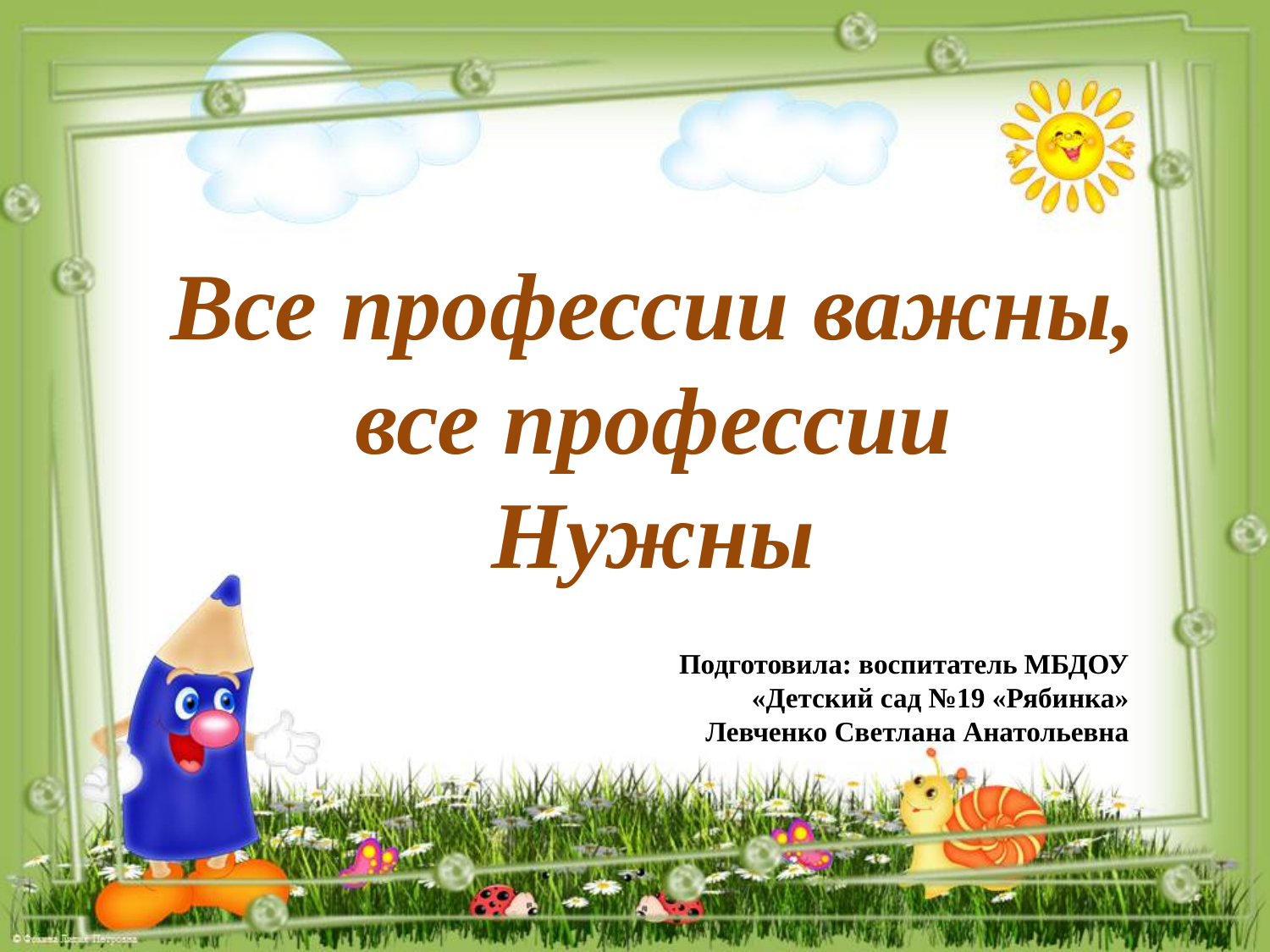

Все профессии важны,
все профессии
Нужны

Подготовила: воспитатель МБДОУ
  «Детский сад №19 «Рябинка»
  Левченко Светлана Анатольевна